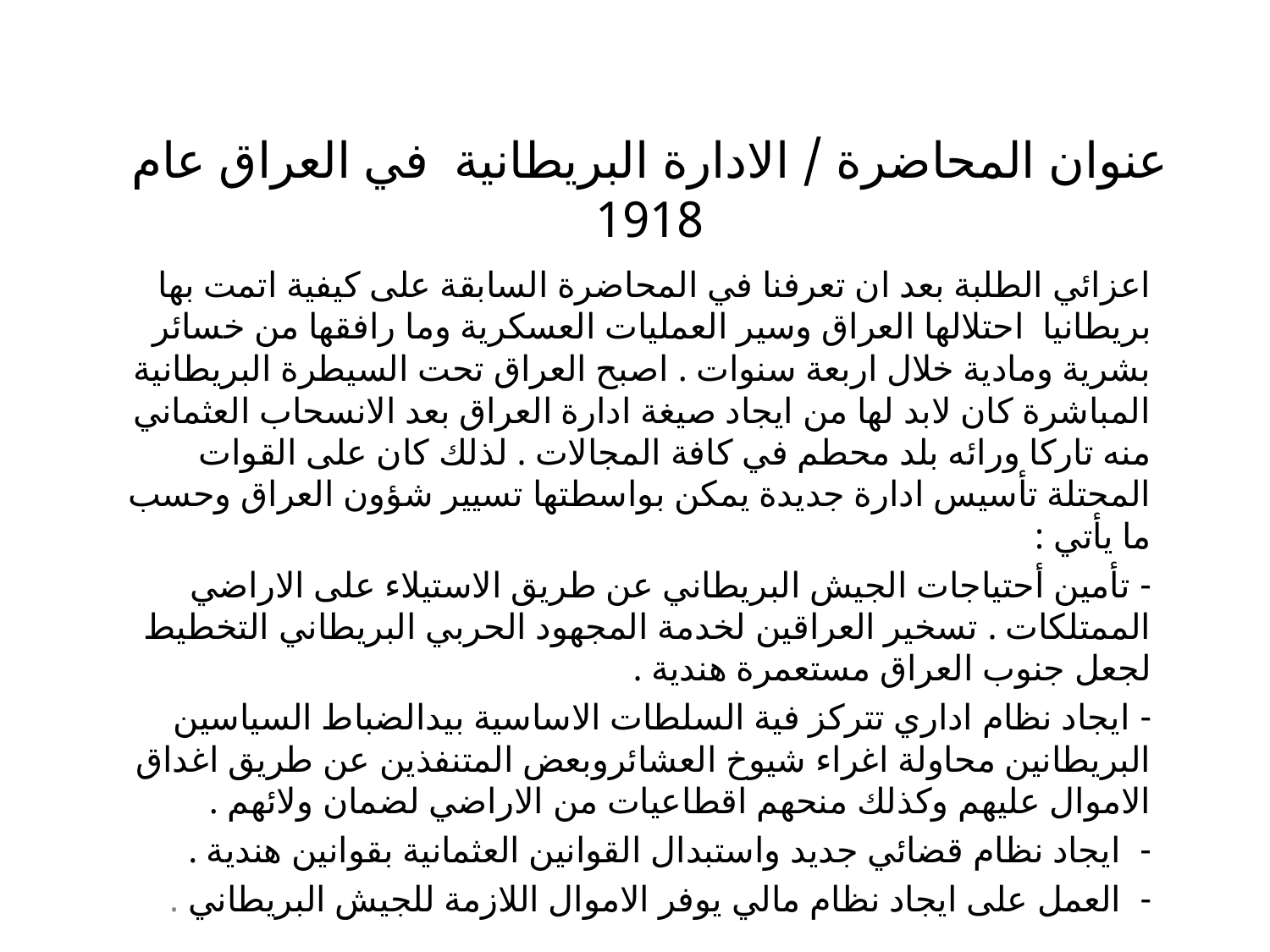

# عنوان المحاضرة / الادارة البريطانية  في العراق عام 1918
اعزائي الطلبة بعد ان تعرفنا في المحاضرة السابقة على كيفية اتمت بها بريطانيا  احتلالها العراق وسير العمليات العسكرية وما رافقها من خسائر بشرية ومادية خلال اربعة سنوات . اصبح العراق تحت السيطرة البريطانية المباشرة كان لابد لها من ايجاد صيغة ادارة العراق بعد الانسحاب العثماني منه تاركا ورائه بلد محطم في كافة المجالات . لذلك كان على القوات المحتلة تأسيس ادارة جديدة يمكن بواسطتها تسيير شؤون العراق وحسب ما يأتي :
- تأمين أحتياجات الجيش البريطاني عن طريق الاستيلاء على الاراضي الممتلكات . تسخير العراقين لخدمة المجهود الحربي البريطاني التخطيط لجعل جنوب العراق مستعمرة هندية .
- ايجاد نظام اداري تتركز فية السلطات الاساسية بيدالضباط السياسين البريطانين محاولة اغراء شيوخ العشائروبعض المتنفذين عن طريق اغداق الاموال عليهم وكذلك منحهم اقطاعيات من الاراضي لضمان ولائهم .
-  ايجاد نظام قضائي جديد واستبدال القوانين العثمانية بقوانين هندية .
-  العمل على ايجاد نظام مالي يوفر الاموال اللازمة للجيش البريطاني .